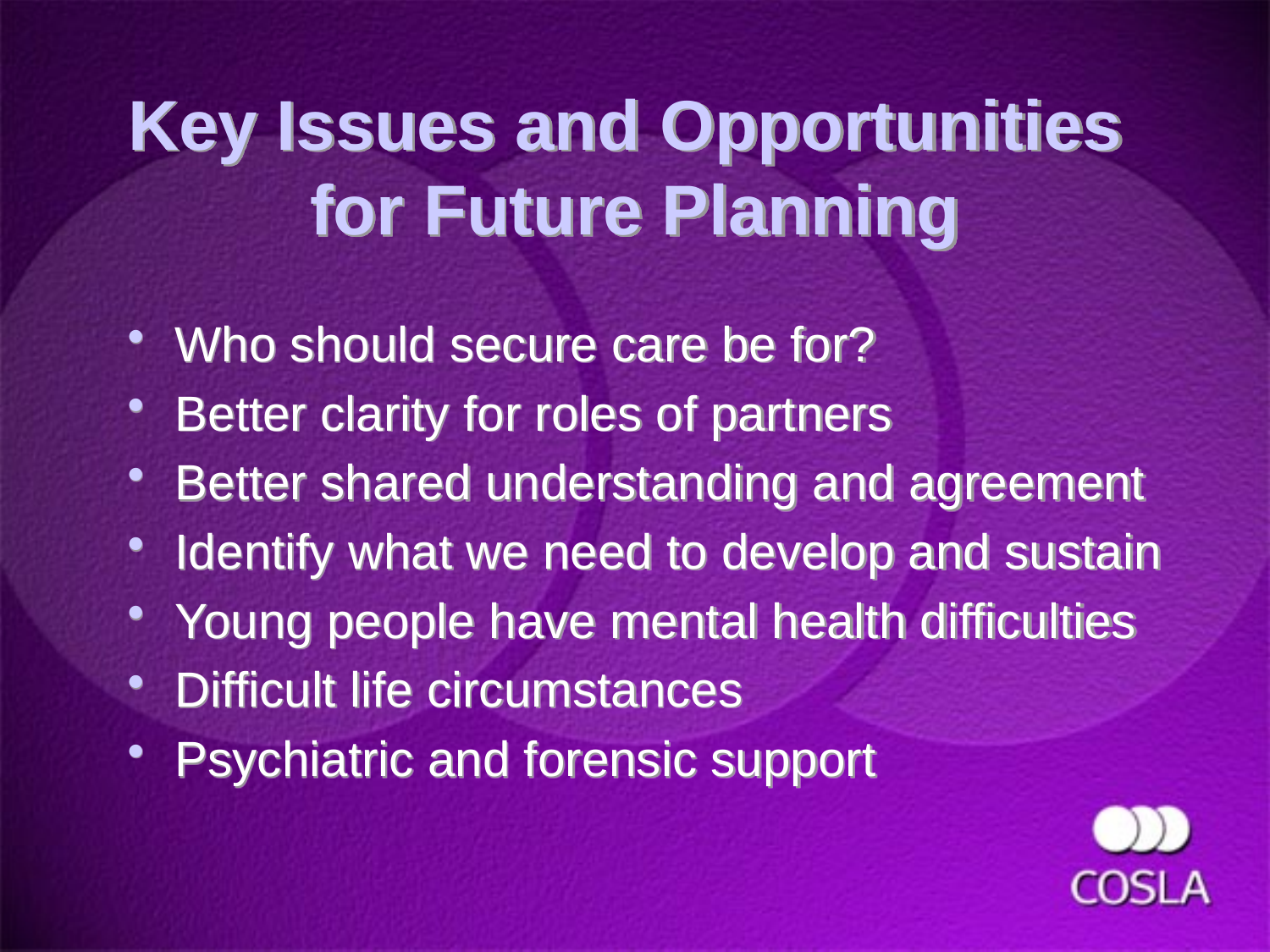

# Key Issues and Opportunities  for Future Planning
Who should secure care be for?
Better clarity for roles of partners
Better shared understanding and agreement
Identify what we need to develop and sustain
Young people have mental health difficulties
Difficult life circumstances
Psychiatric and forensic support